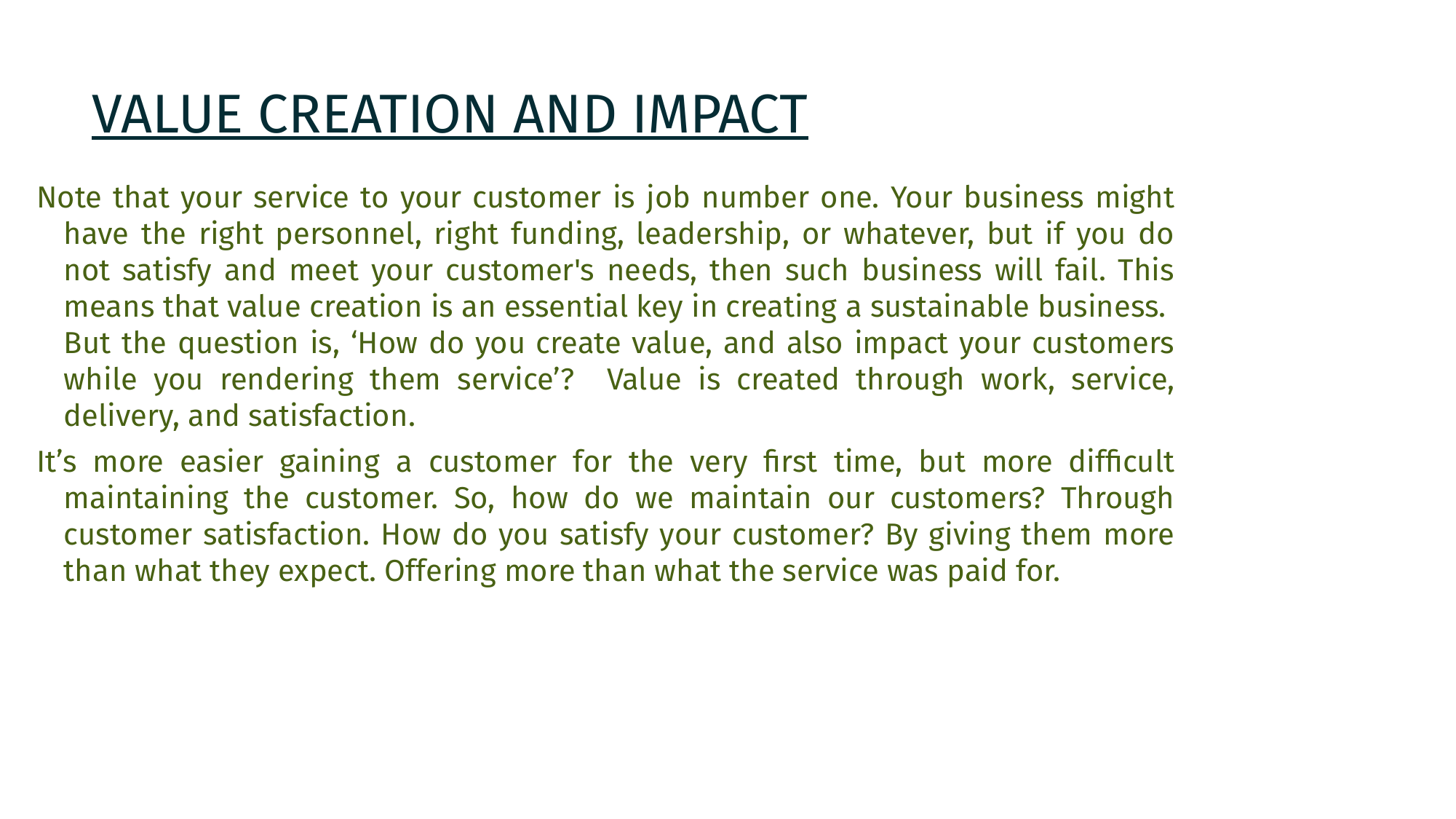

VALUE CREATION AND IMPACT
Note that your service to your customer is job number one. Your business might have the right personnel, right funding, leadership, or whatever, but if you do not satisfy and meet your customer's needs, then such business will fail. This means that value creation is an essential key in creating a sustainable business.  But the question is, ‘How do you create value, and also impact your customers while you rendering them service’?  Value is created through work, service, delivery, and satisfaction.
It’s more easier gaining a customer for the very first time, but more difficult maintaining the customer. So, how do we maintain our customers? Through customer satisfaction. How do you satisfy your customer? By giving them more than what they expect. Offering more than what the service was paid for.